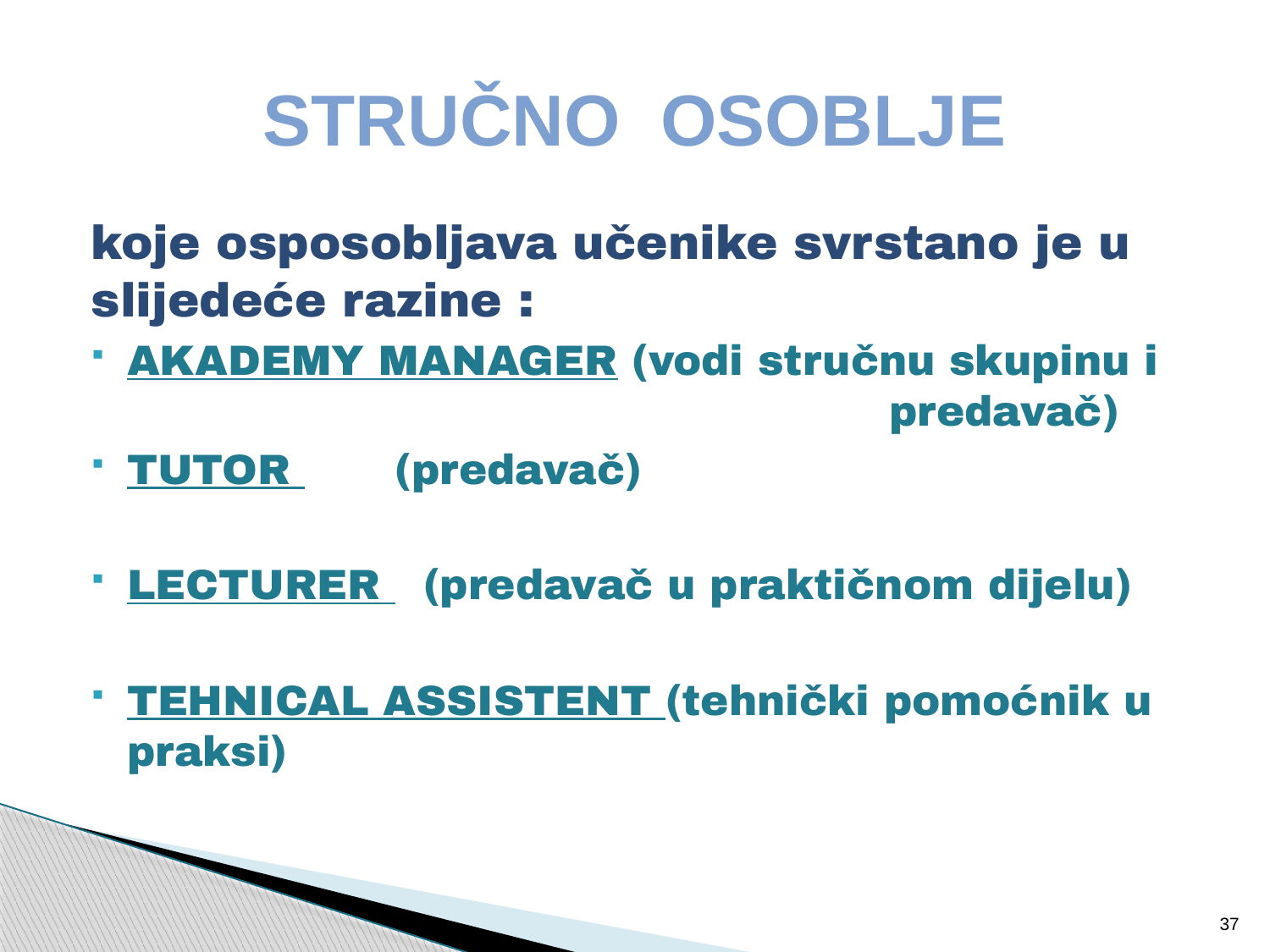

# STRUČNO  OSOBLJE
koje osposobljava učenike svrstano je u slijedeće razine :
AKADEMY MANAGER (vodi stručnu skupinu i 						predavač)
TUTOR 	 (predavač)

LECTURER   (predavač u praktičnom dijelu)

TEHNICAL ASSISTENT (tehnički pomoćnik u praksi)

37